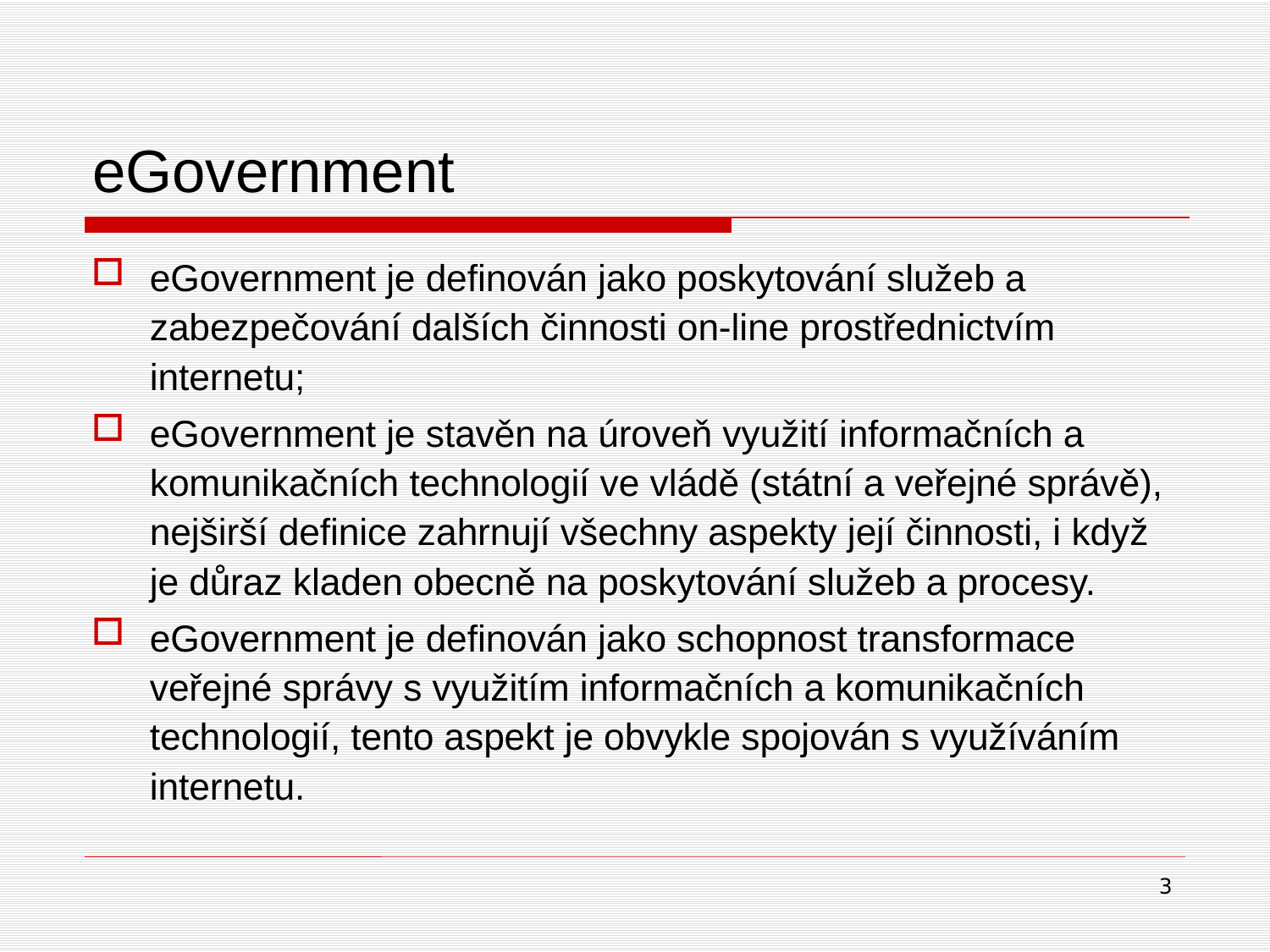

# eGovernment
eGovernment je definován jako poskytování služeb a zabezpečování dalších činnosti on-line prostřednictvím internetu;
eGovernment je stavěn na úroveň využití informačních a komunikačních technologií ve vládě (státní a veřejné správě), nejširší definice zahrnují všechny aspekty její činnosti, i když je důraz kladen obecně na poskytování služeb a procesy.
eGovernment je definován jako schopnost transformace veřejné správy s využitím informačních a komunikačních technologií, tento aspekt je obvykle spojován s využíváním internetu.
3